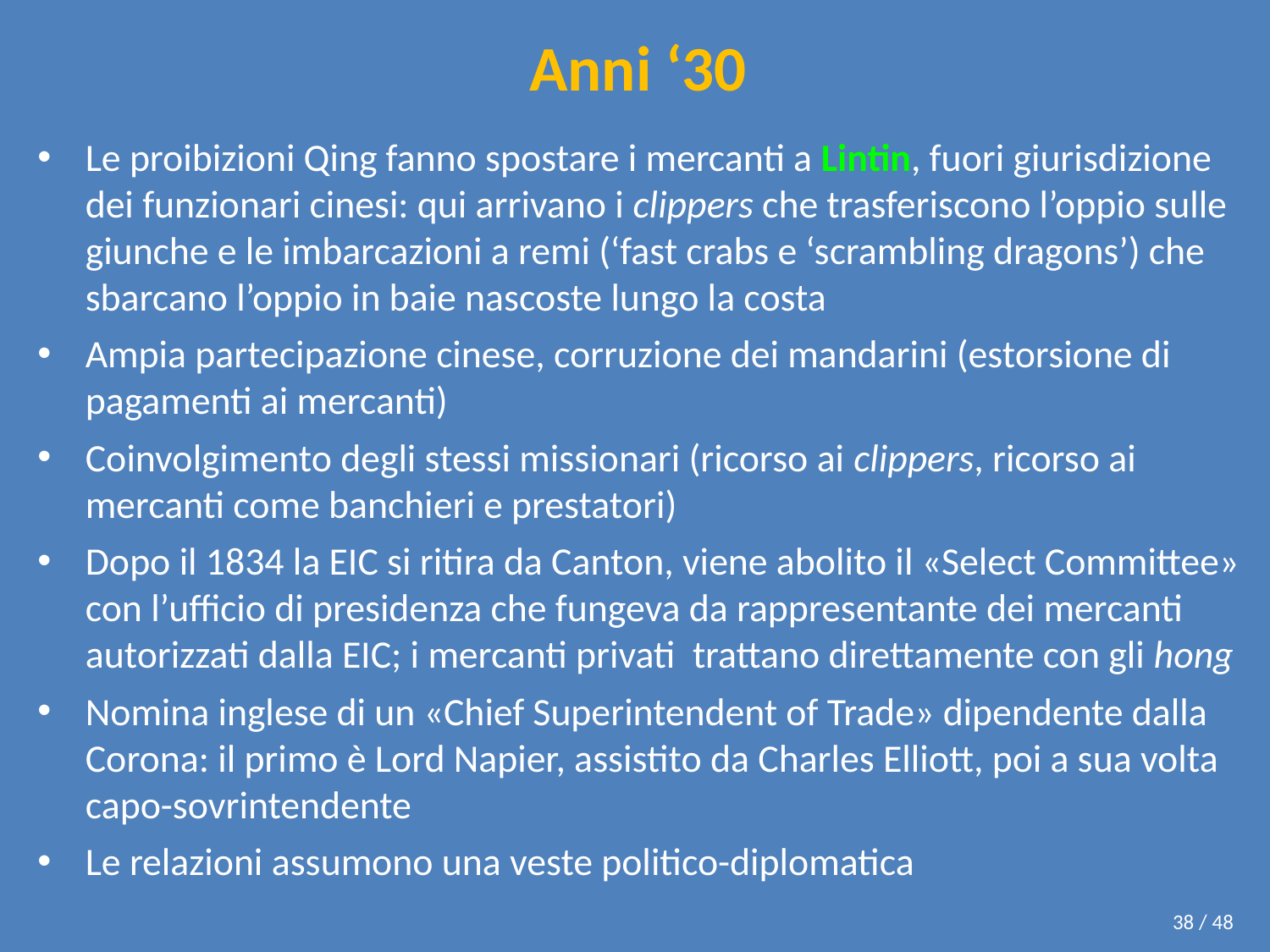

# Anni ‘30
Le proibizioni Qing fanno spostare i mercanti a Lintin, fuori giurisdizione dei funzionari cinesi: qui arrivano i clippers che trasferiscono l’oppio sulle giunche e le imbarcazioni a remi (‘fast crabs e ‘scrambling dragons’) che sbarcano l’oppio in baie nascoste lungo la costa
Ampia partecipazione cinese, corruzione dei mandarini (estorsione di pagamenti ai mercanti)
Coinvolgimento degli stessi missionari (ricorso ai clippers, ricorso ai mercanti come banchieri e prestatori)
Dopo il 1834 la EIC si ritira da Canton, viene abolito il «Select Committee» con l’ufficio di presidenza che fungeva da rappresentante dei mercanti autorizzati dalla EIC; i mercanti privati  trattano direttamente con gli hong
Nomina inglese di un «Chief Superintendent of Trade» dipendente dalla Corona: il primo è Lord Napier, assistito da Charles Elliott, poi a sua volta capo-sovrintendente
Le relazioni assumono una veste politico-diplomatica
38 / 48